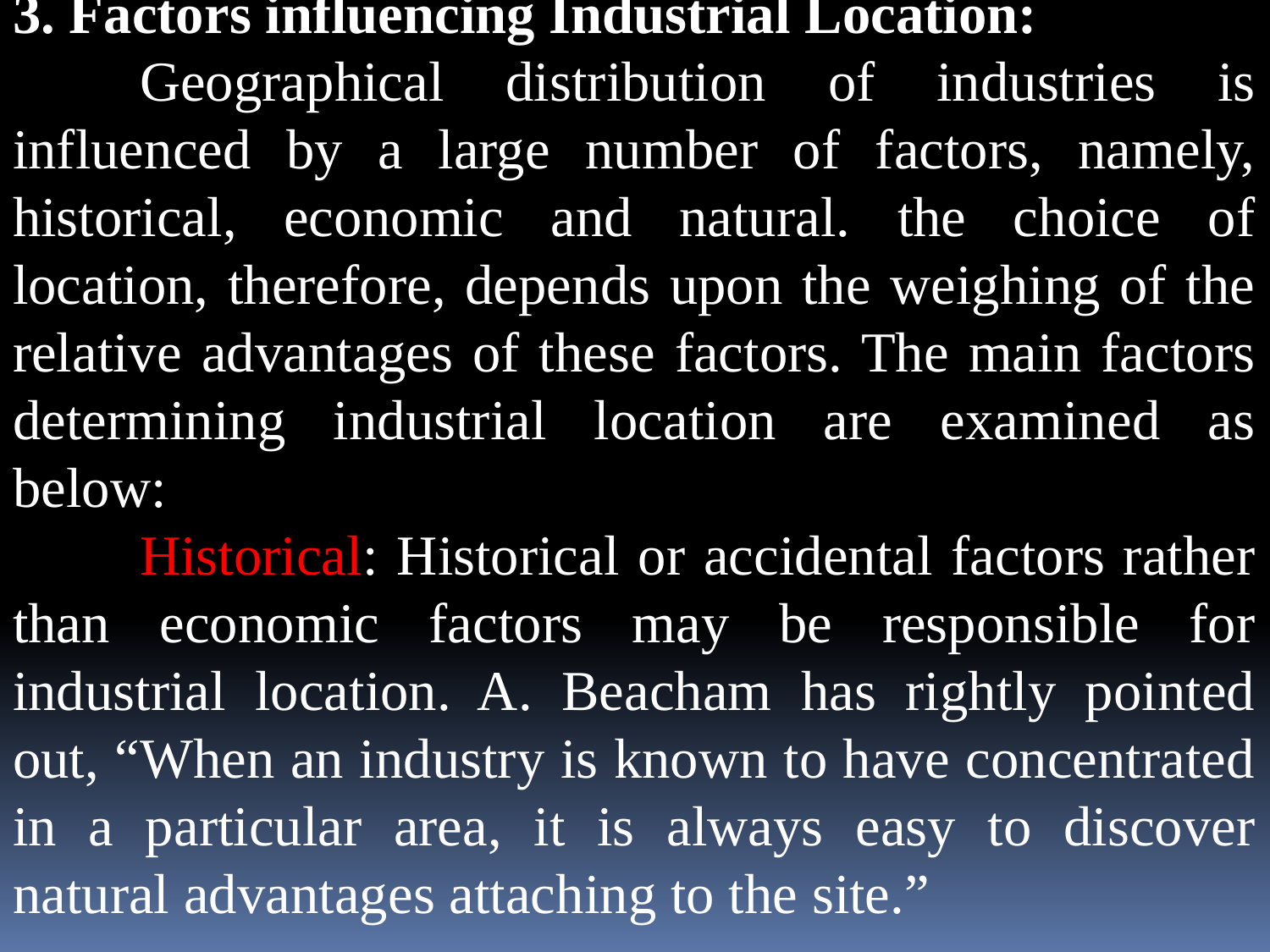

3. Factors influencing Industrial Location:
	Geographical distribution of industries is influenced by a large number of factors, namely, historical, economic and natural. the choice of location, therefore, depends upon the weighing of the relative advantages of these factors. The main factors determining industrial location are examined as below:
	Historical: Historical or accidental factors rather than economic factors may be responsible for industrial location. A. Beacham has rightly pointed out, “When an industry is known to have concentrated in a particular area, it is always easy to discover natural advantages attaching to the site.”